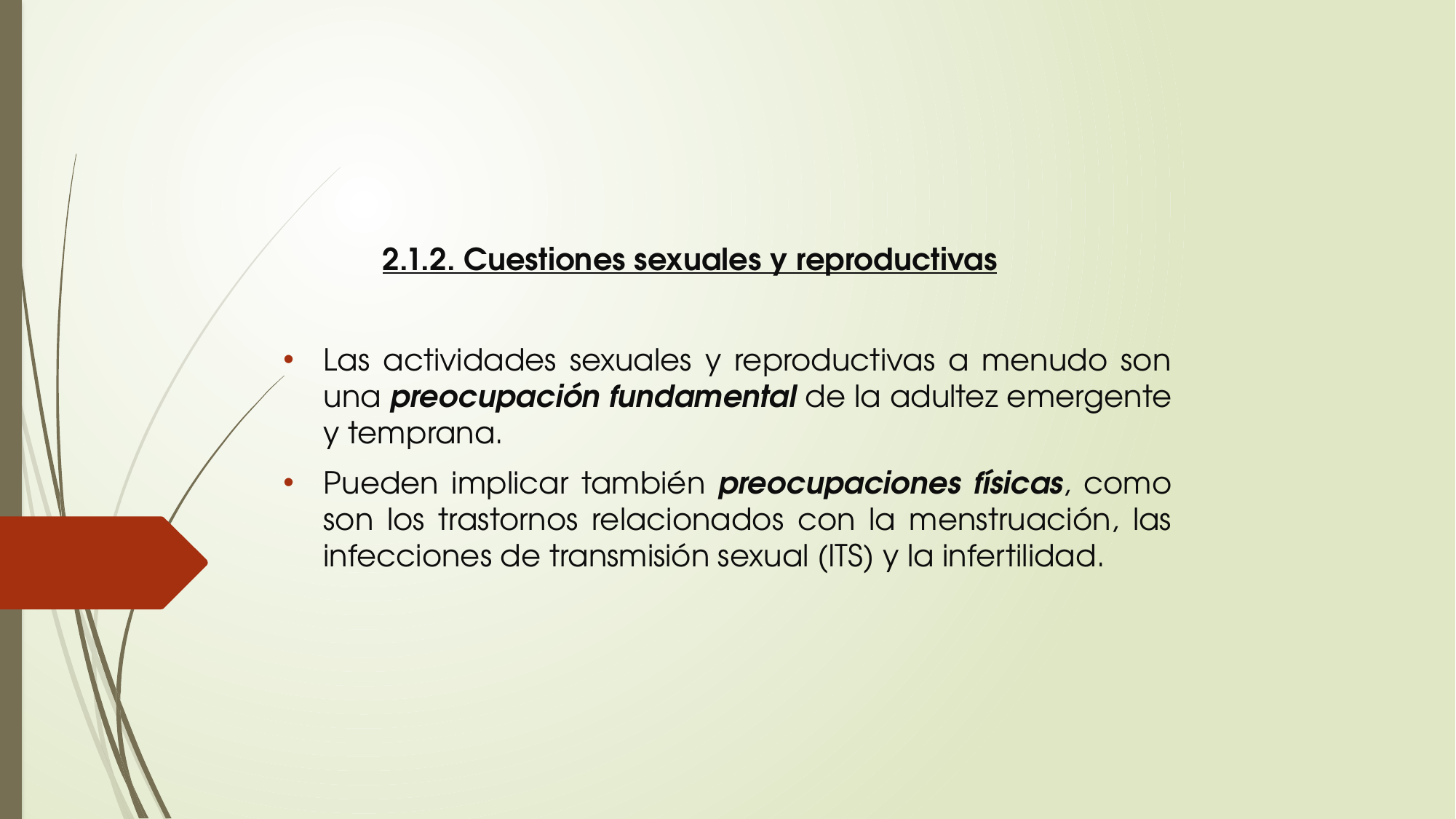

2.1.2. Cuestiones sexuales y reproductivas

Las actividades sexuales y reproductivas a menudo son una preocupación fundamental de la adultez emergente y temprana.
Pueden implicar también preocupaciones físicas, como son los trastornos relacionados con la menstruación, las infecciones de transmisión sexual (ITS) y la infertilidad.